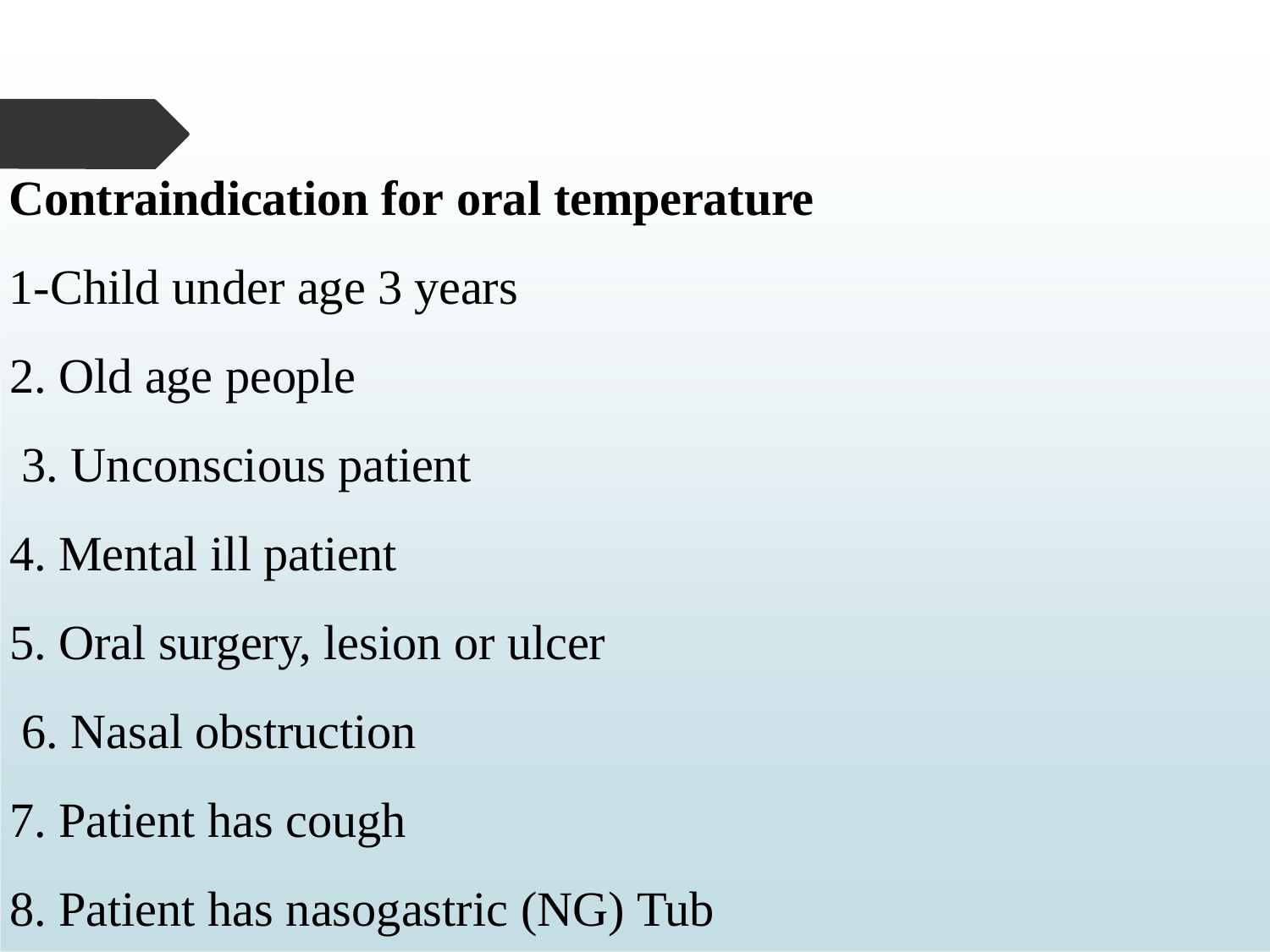

Contraindication for oral temperature
1-Child under age 3 years
Old age people
Unconscious patient
Mental ill patient
Oral surgery, lesion or ulcer
Nasal obstruction
Patient has cough
Patient has nasogastric (NG) Tub